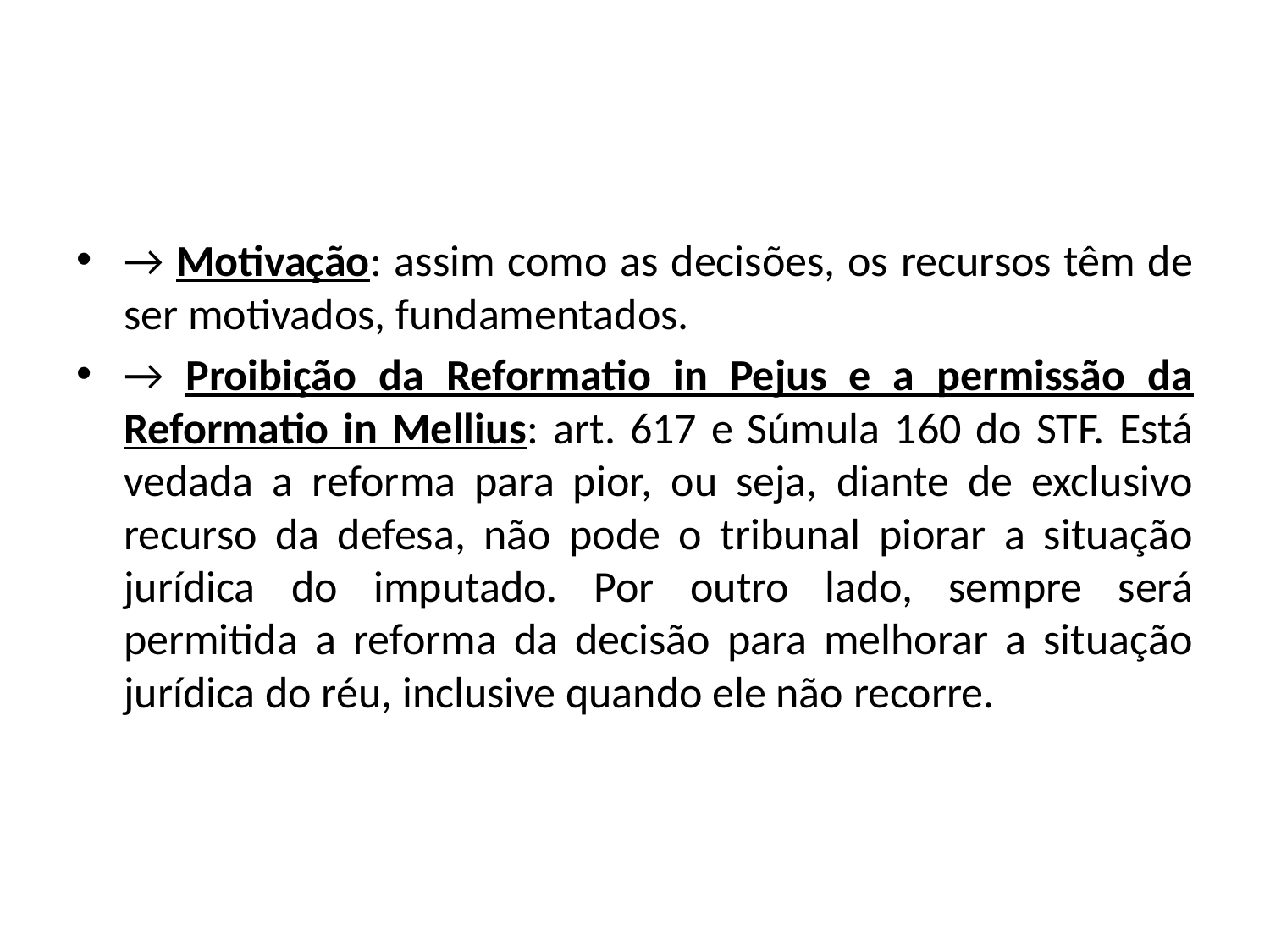

#
→ Motivação: assim como as decisões, os recursos têm de ser motivados, fundamentados.
→ Proibição da Reformatio in Pejus e a permissão da Reformatio in Mellius: art. 617 e Súmula 160 do STF. Está vedada a reforma para pior, ou seja, diante de exclusivo recurso da defesa, não pode o tribunal piorar a situação jurídica do imputado. Por outro lado, sempre será permitida a reforma da decisão para melhorar a situação jurídica do réu, inclusive quando ele não recorre.